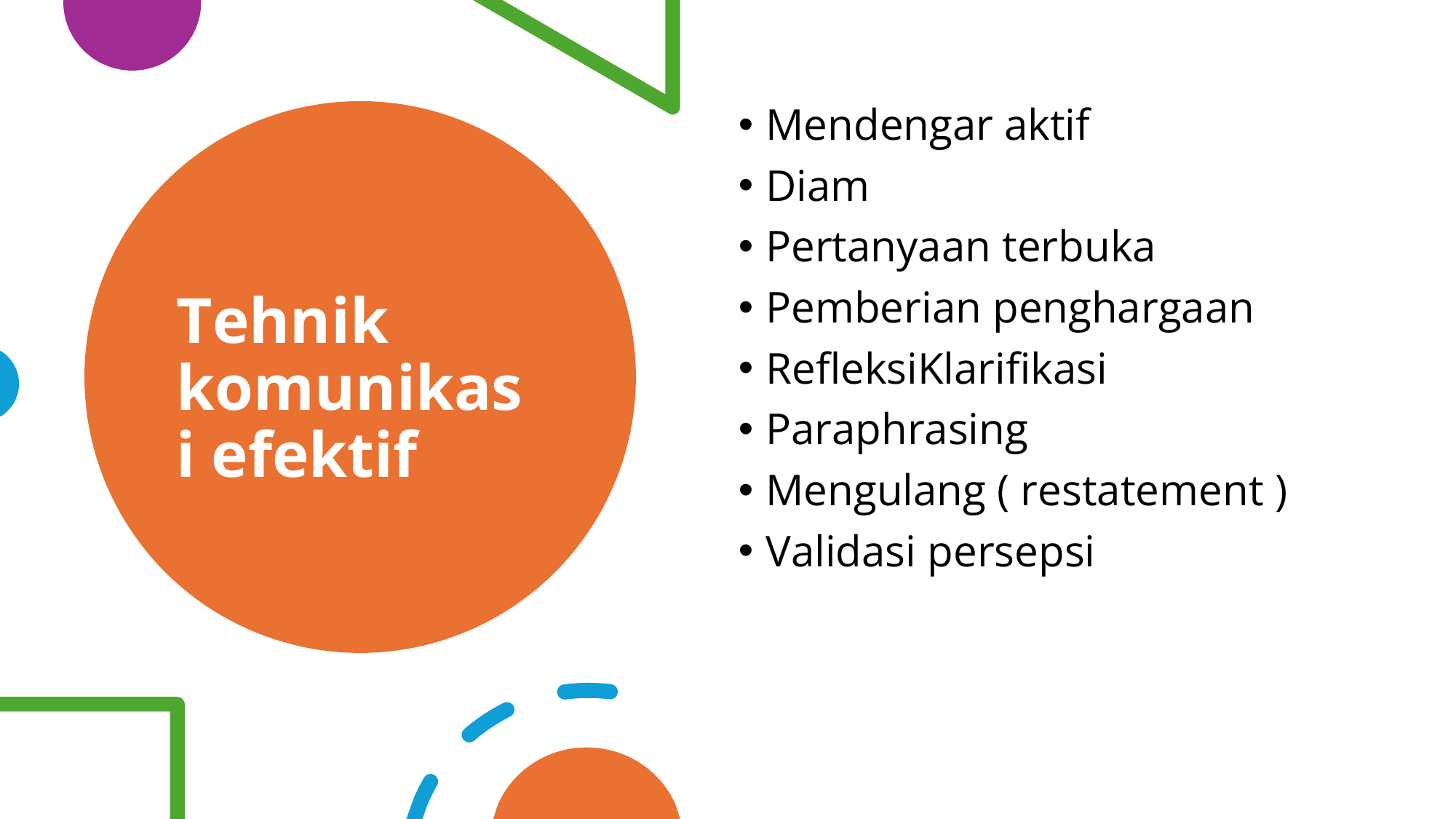

Mendengar aktif
Diam
Pertanyaan terbuka
Pemberian penghargaan
RefleksiKlarifikasi
Paraphrasing
Mengulang ( restatement )
Validasi persepsi

# Tehnik komunikasi efektif